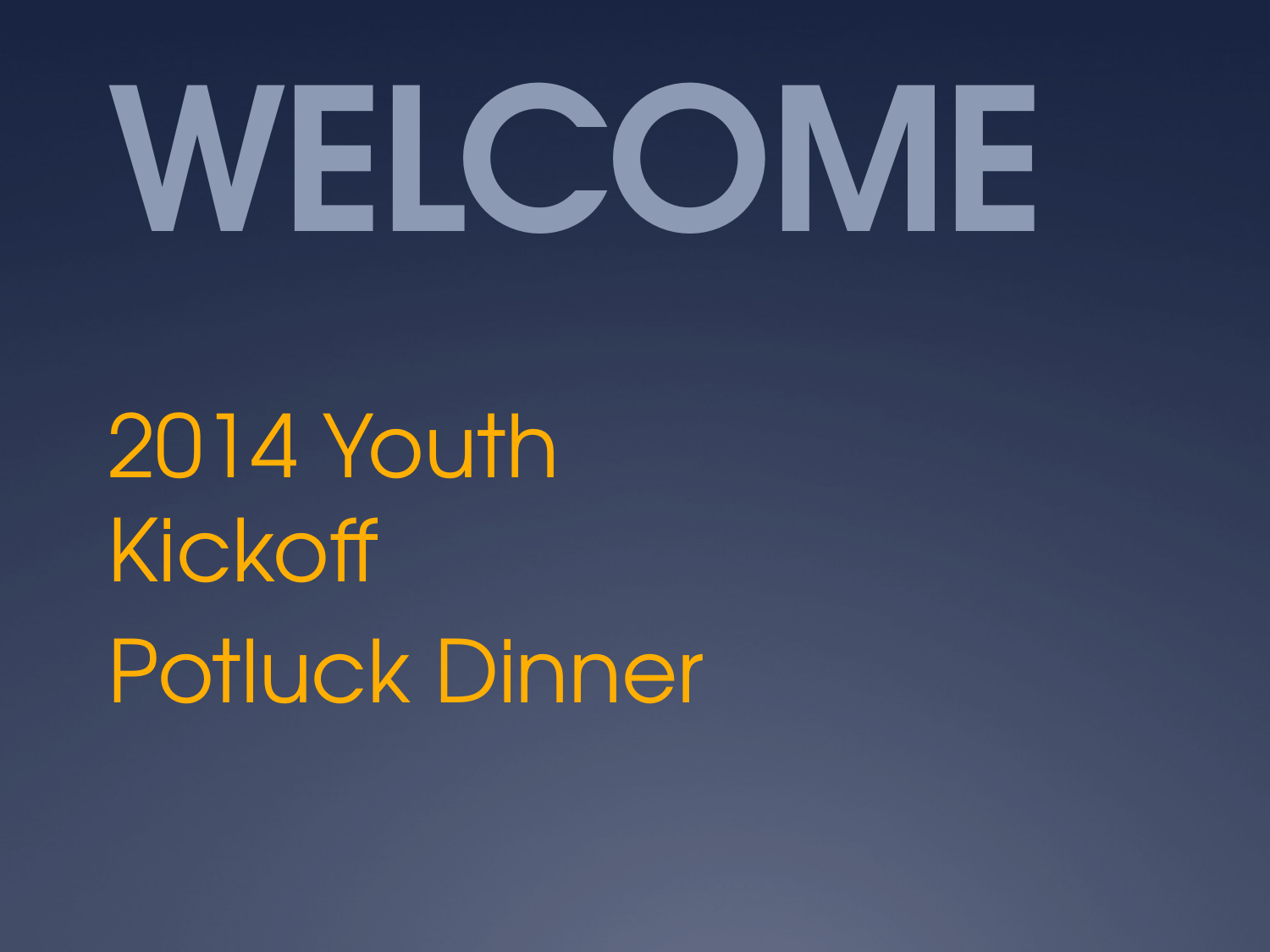

# WELCOME
2014 Youth Kickoff
Potluck Dinner